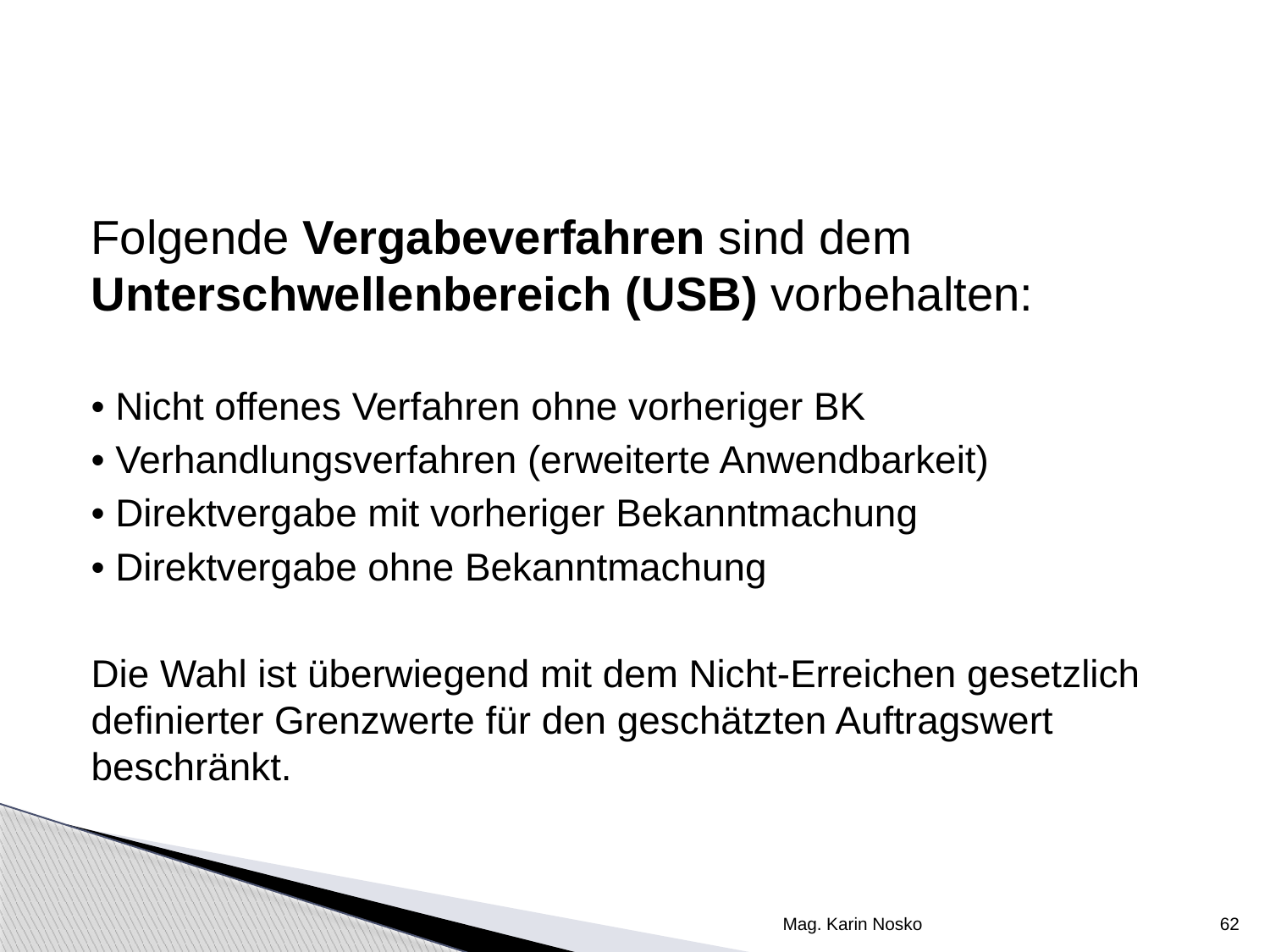

Folgende Vergabeverfahren sind dem Unterschwellenbereich (USB) vorbehalten:

• Nicht offenes Verfahren ohne vorheriger BK
• Verhandlungsverfahren (erweiterte Anwendbarkeit)
• Direktvergabe mit vorheriger Bekanntmachung
• Direktvergabe ohne Bekanntmachung

Die Wahl ist überwiegend mit dem Nicht-Erreichen gesetzlich definierter Grenzwerte für den geschätzten Auftragswert beschränkt.
Mag. Karin Nosko
62